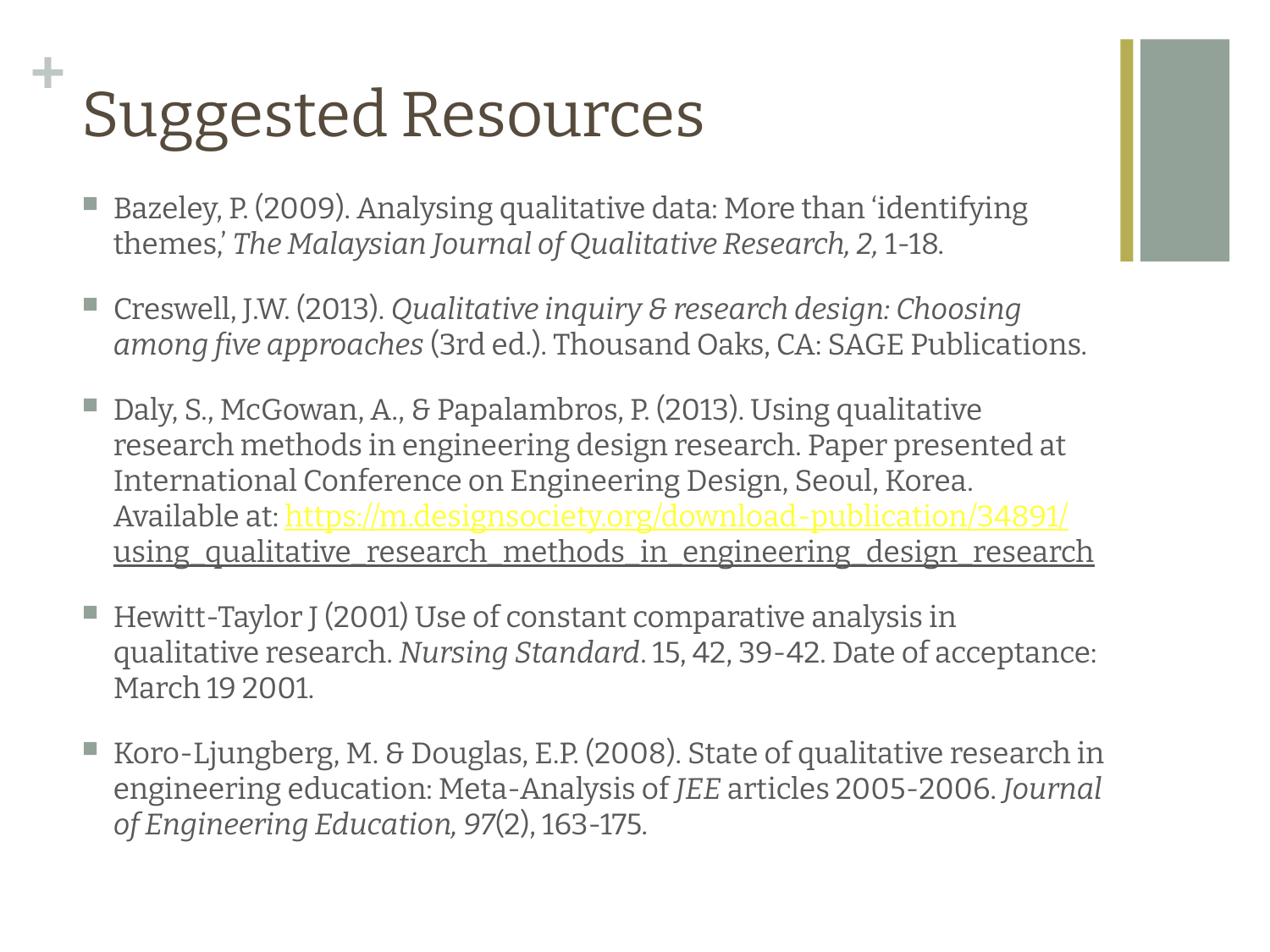

# Suggested Resources
Bazeley, P. (2009). Analysing qualitative data: More than ‘identifying themes,’ The Malaysian Journal of Qualitative Research, 2, 1-18.
Creswell, J.W. (2013). Qualitative inquiry & research design: Choosing among five approaches (3rd ed.). Thousand Oaks, CA: SAGE Publications.
Daly, S., McGowan, A., & Papalambros, P. (2013). Using qualitative research methods in engineering design research. Paper presented at International Conference on Engineering Design, Seoul, Korea. Available at: https://m.designsociety.org/download-publication/34891/using_qualitative_research_methods_in_engineering_design_research
Hewitt-Taylor J (2001) Use of constant comparative analysis in qualitative research. Nursing Standard. 15, 42, 39-42. Date of acceptance: March 19 2001.
Koro-Ljungberg, M. & Douglas, E.P. (2008). State of qualitative research in engineering education: Meta-Analysis of JEE articles 2005-2006. Journal of Engineering Education, 97(2), 163-175.